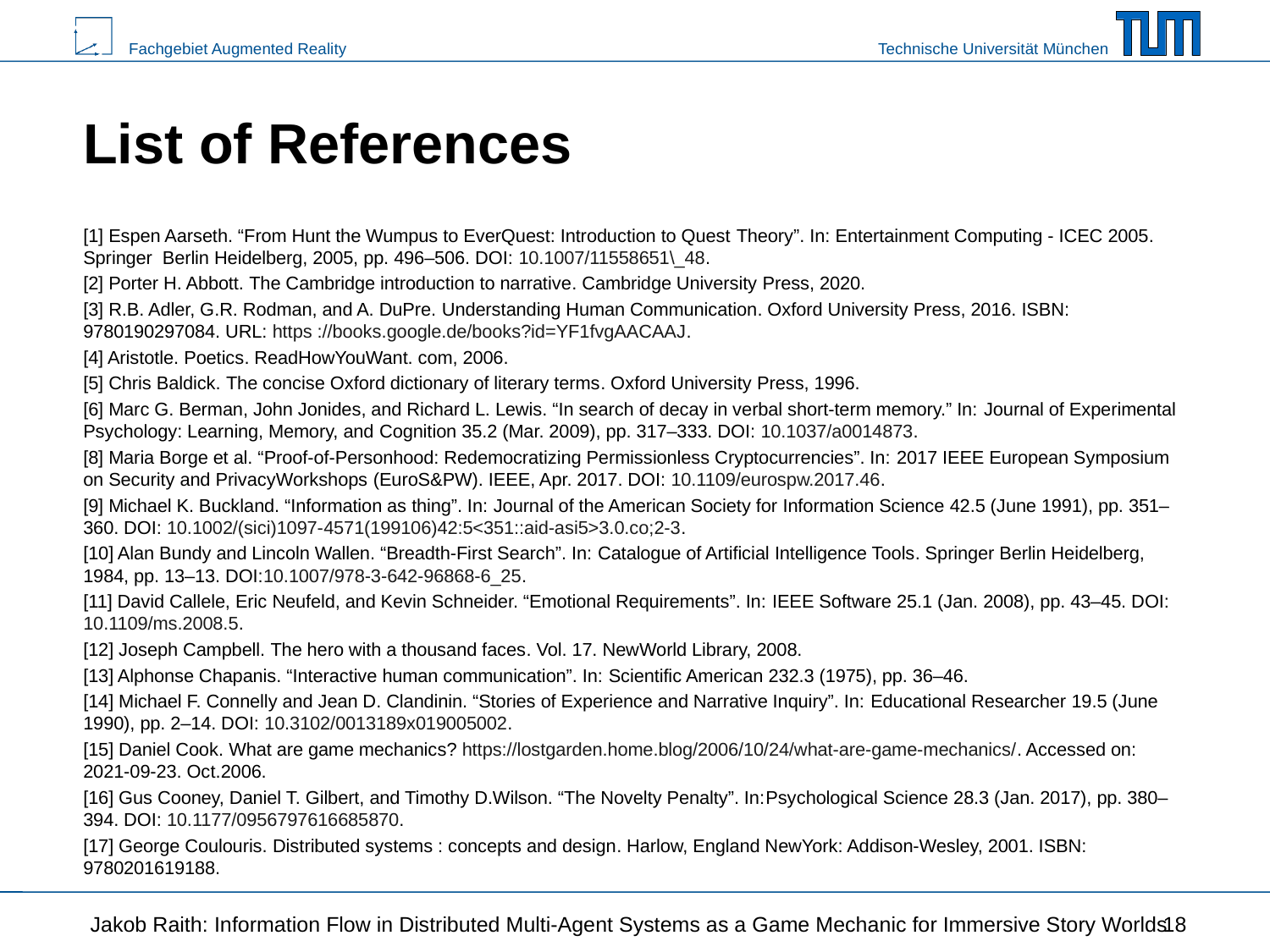

# List of References
[1] Espen Aarseth. “From Hunt the Wumpus to EverQuest: Introduction to Quest Theory”. In: Entertainment Computing - ICEC 2005. Springer  Berlin Heidelberg, 2005, pp. 496–506. DOI: 10.1007/11558651\_48.
[2] Porter H. Abbott. The Cambridge introduction to narrative. Cambridge University Press, 2020.
[3] R.B. Adler, G.R. Rodman, and A. DuPre. Understanding Human Communication. Oxford University Press, 2016. ISBN: 9780190297084. URL: https ://books.google.de/books?id=YF1fvgAACAAJ.
[4] Aristotle. Poetics. ReadHowYouWant. com, 2006.
[5] Chris Baldick. The concise Oxford dictionary of literary terms. Oxford University Press, 1996.
[6] Marc G. Berman, John Jonides, and Richard L. Lewis. “In search of decay in verbal short-term memory.” In: Journal of Experimental Psychology: Learning, Memory, and Cognition 35.2 (Mar. 2009), pp. 317–333. DOI: 10.1037/a0014873.
[8] Maria Borge et al. “Proof-of-Personhood: Redemocratizing Permissionless Cryptocurrencies”. In: 2017 IEEE European Symposium on Security and PrivacyWorkshops (EuroS&PW). IEEE, Apr. 2017. DOI: 10.1109/eurospw.2017.46.
[9] Michael K. Buckland. “Information as thing”. In: Journal of the American Society for Information Science 42.5 (June 1991), pp. 351–360. DOI: 10.1002/(sici)1097-4571(199106)42:5<351::aid-asi5>3.0.co;2-3.
[10] Alan Bundy and Lincoln Wallen. “Breadth-First Search”. In: Catalogue of Artificial Intelligence Tools. Springer Berlin Heidelberg, 1984, pp. 13–13. DOI:10.1007/978-3-642-96868-6_25.
[11] David Callele, Eric Neufeld, and Kevin Schneider. “Emotional Requirements”. In: IEEE Software 25.1 (Jan. 2008), pp. 43–45. DOI: 10.1109/ms.2008.5.
[12] Joseph Campbell. The hero with a thousand faces. Vol. 17. NewWorld Library, 2008.
[13] Alphonse Chapanis. “Interactive human communication”. In: Scientific American 232.3 (1975), pp. 36–46.
[14] Michael F. Connelly and Jean D. Clandinin. “Stories of Experience and Narrative Inquiry”. In: Educational Researcher 19.5 (June 1990), pp. 2–14. DOI: 10.3102/0013189x019005002.
[15] Daniel Cook. What are game mechanics? https://lostgarden.home.blog/2006/10/24/what-are-game-mechanics/. Accessed on: 2021-09-23. Oct.2006.
[16] Gus Cooney, Daniel T. Gilbert, and Timothy D.Wilson. “The Novelty Penalty”. In:Psychological Science 28.3 (Jan. 2017), pp. 380–394. DOI: 10.1177/0956797616685870.
[17] George Coulouris. Distributed systems : concepts and design. Harlow, England NewYork: Addison-Wesley, 2001. ISBN: 9780201619188.
Jakob Raith: Information Flow in Distributed Multi-Agent Systems as a Game Mechanic for Immersive Story Worlds
18